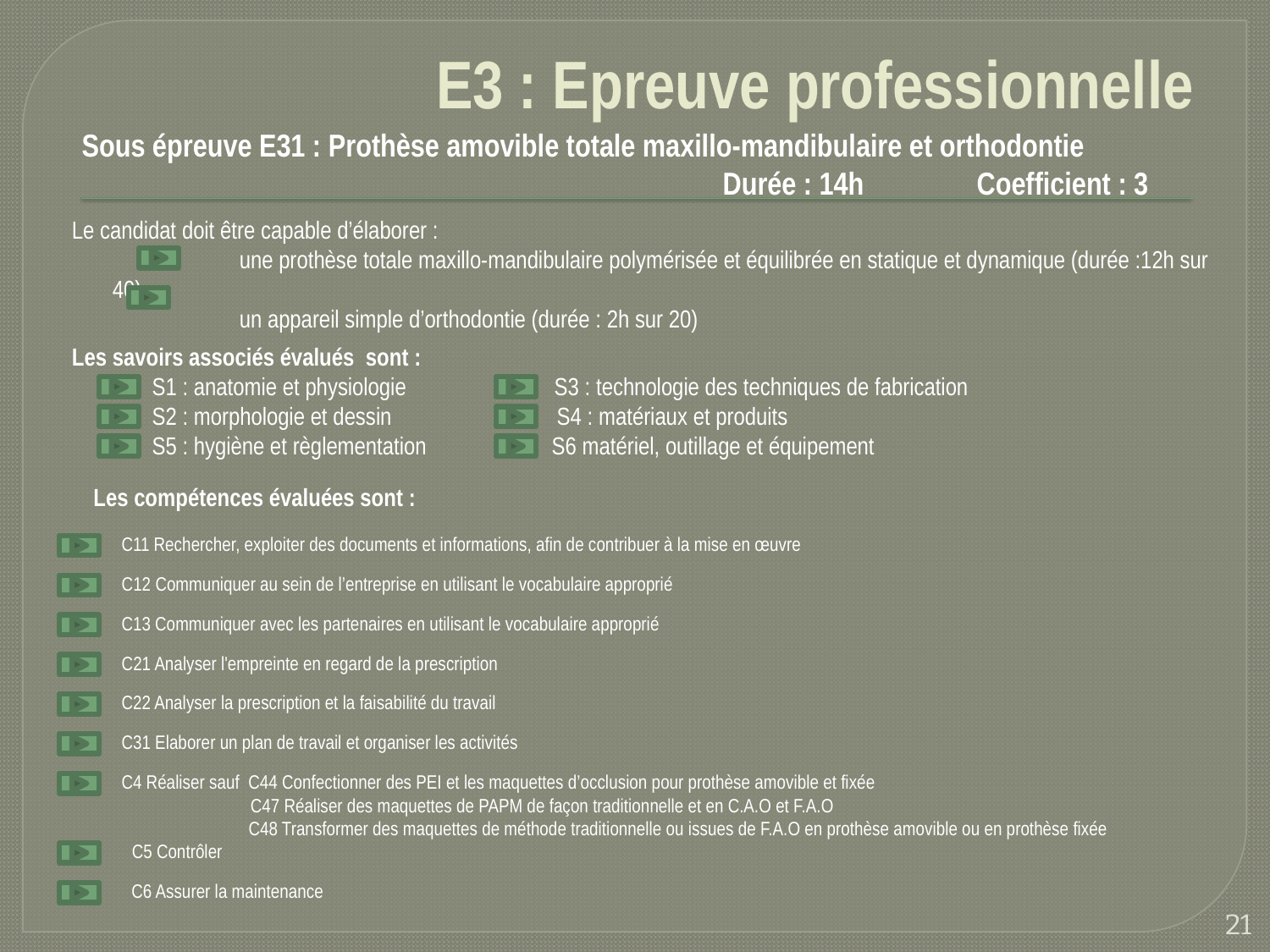

# E3 : Epreuve professionnelle
Sous épreuve E31 : Prothèse amovible totale maxillo-mandibulaire et orthodontie
Durée : 14h 	Coefficient : 3
Le candidat doit être capable d’élaborer :
		une prothèse totale maxillo-mandibulaire polymérisée et équilibrée en statique et dynamique (durée :12h sur 40) ,
		un appareil simple d’orthodontie (durée : 2h sur 20)

Les savoirs associés évalués  sont :
              S1 : anatomie et physiologie                          S3 : technologie des techniques de fabrication
              S2 : morphologie et dessin                             S4 : matériaux et produits
              S5 : hygiène et règlementation                      S6 matériel, outillage et équipement

Les compétences évaluées sont :
C11 Rechercher, exploiter des documents et informations, afin de contribuer à la mise en œuvre

C12 Communiquer au sein de l’entreprise en utilisant le vocabulaire approprié

C13 Communiquer avec les partenaires en utilisant le vocabulaire approprié

C21 Analyser l'empreinte en regard de la prescription

C22 Analyser la prescription et la faisabilité du travail

C31 Elaborer un plan de travail et organiser les activités

C4 Réaliser sauf  C44 Confectionner des PEI et les maquettes d’occlusion pour prothèse amovible et fixée
                             C47 Réaliser des maquettes de PAPM de façon traditionnelle et en C.A.O et F.A.O
	C48 Transformer des maquettes de méthode traditionnelle ou issues de F.A.O en prothèse amovible ou en prothèse fixée

C5 Contrôler

C6 Assurer la maintenance

21